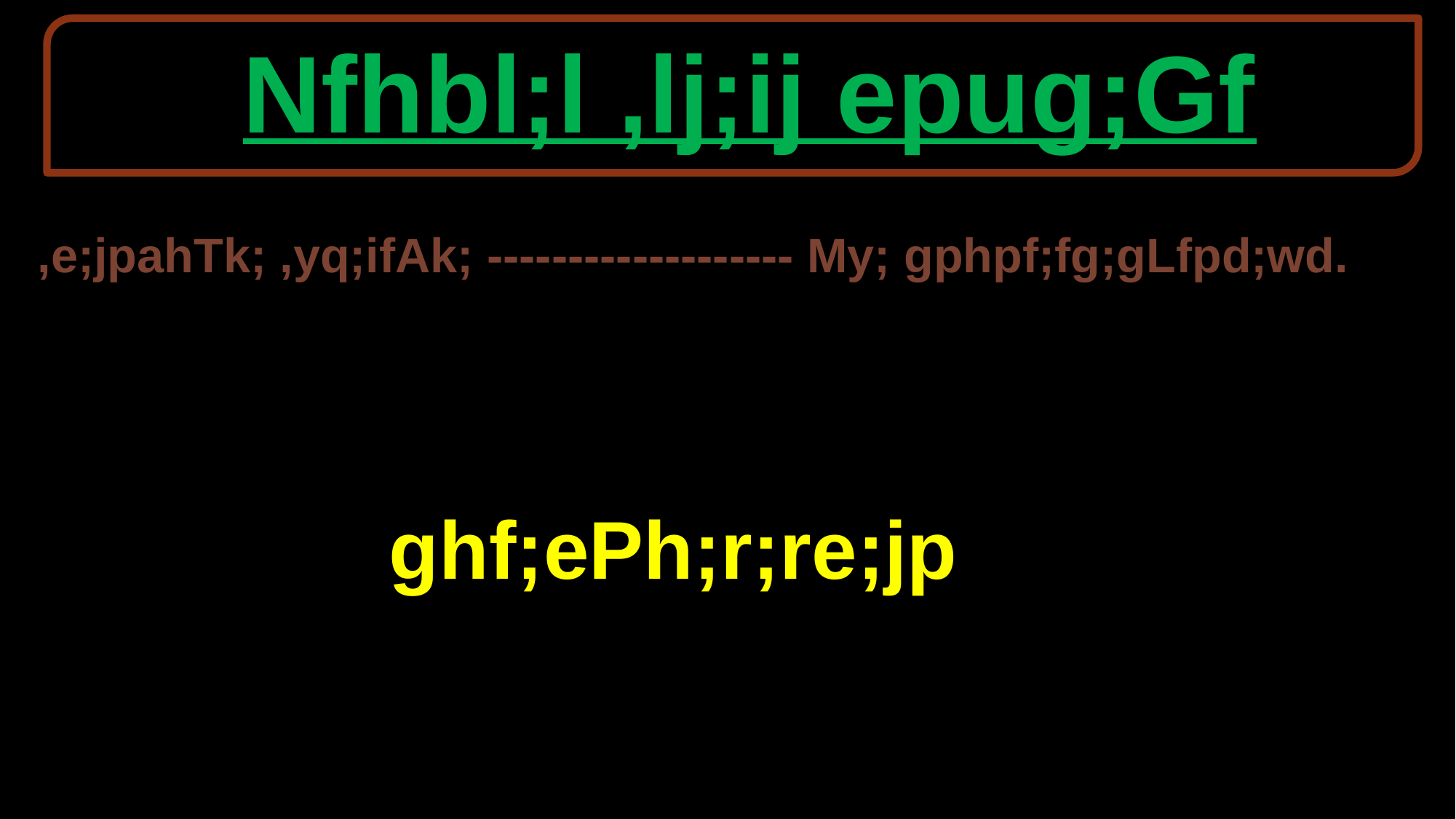

Nfhbl;l ,lj;ij epug;Gf
 ,e;jpahTk; ,yq;ifAk; ------------------- My; gphpf;fg;gLfpd;wd.
 ghf;ePh;r;re;jp